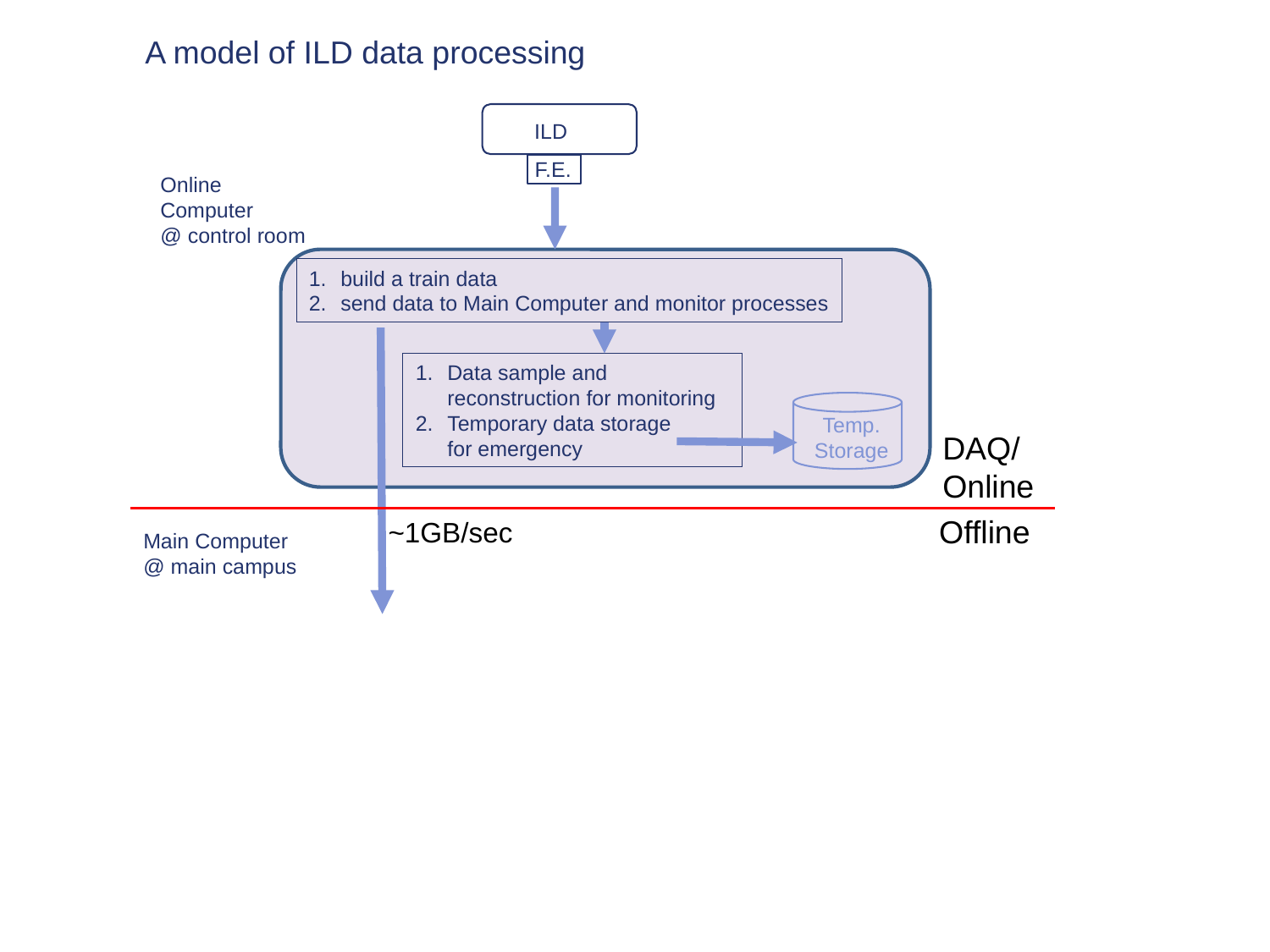

A model of ILD data processing

ILD
F.E.

Online
Computer
@ control room

build a train data
send data to Main Computer and monitor processes
Data sample and
reconstruction for monitoring
Temporary data storage
for emergency

Temp.
Storage
DAQ/
Online
Offline
~1GB/sec
Main Computer
@ main campus